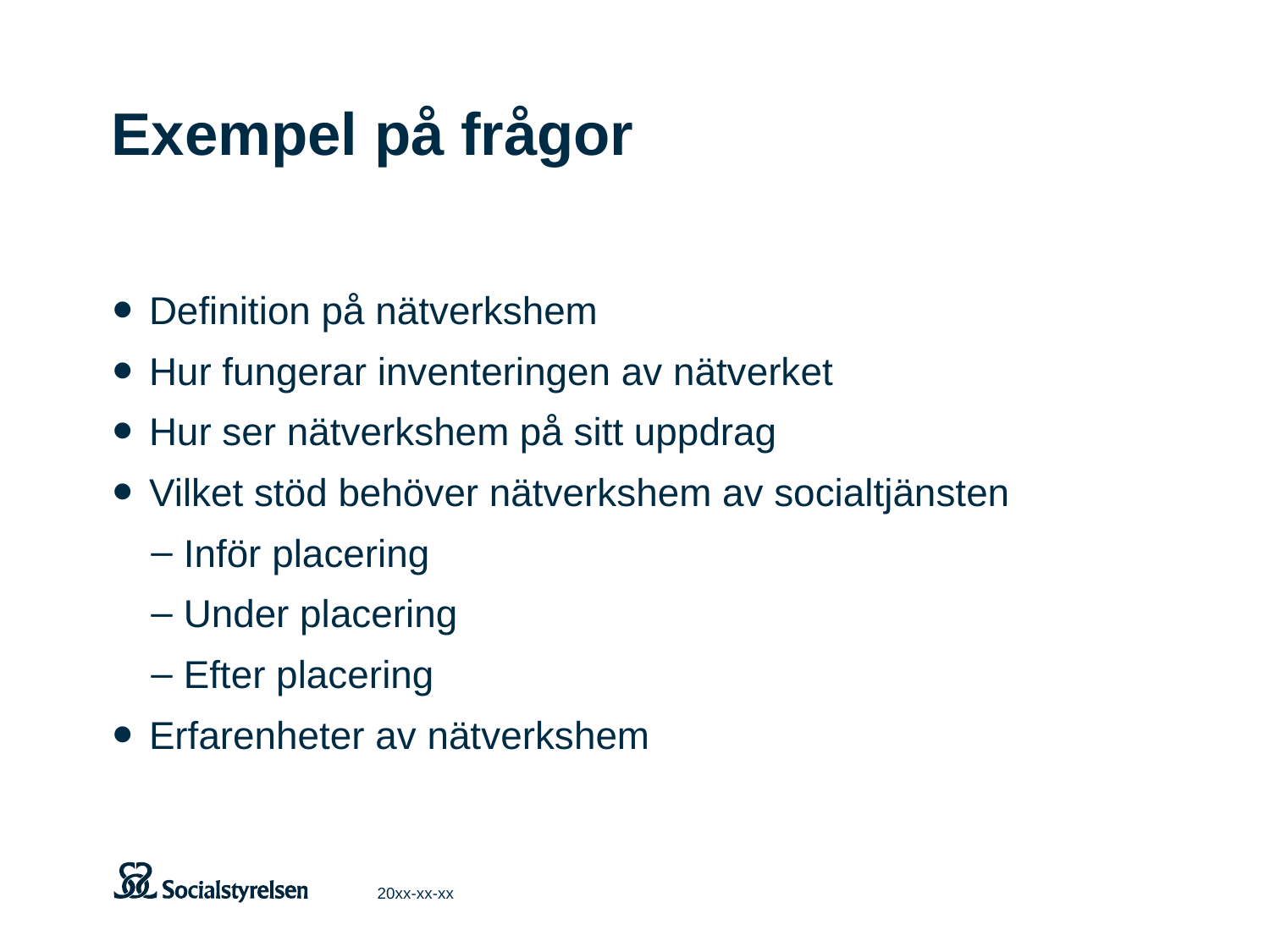

20xx-xx-xx
# Exempel på frågor
Definition på nätverkshem
Hur fungerar inventeringen av nätverket
Hur ser nätverkshem på sitt uppdrag
Vilket stöd behöver nätverkshem av socialtjänsten
Inför placering
Under placering
Efter placering
Erfarenheter av nätverkshem